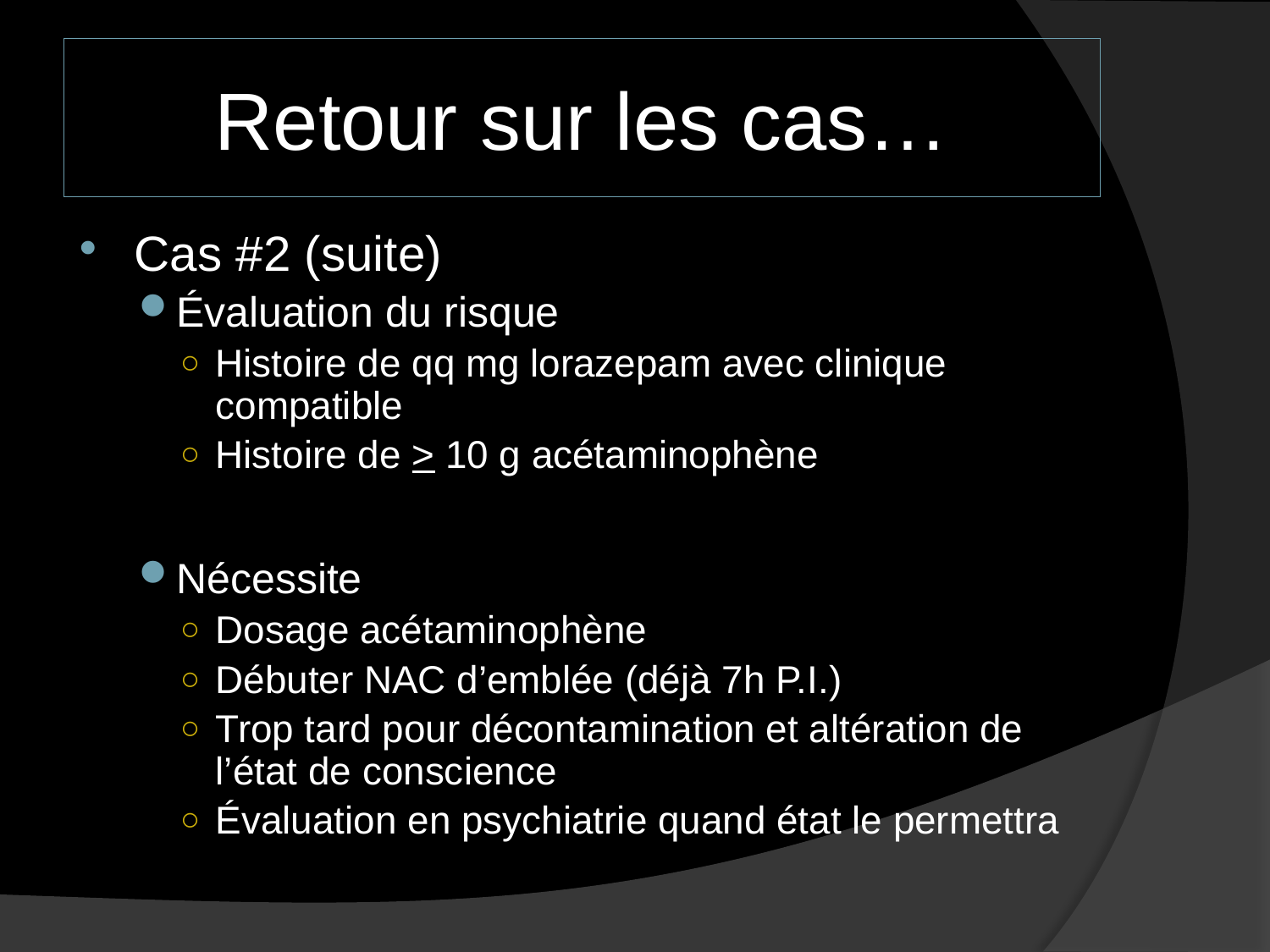

# Retour sur les cas…
Cas #2 (suite)
Évaluation du risque
Histoire de qq mg lorazepam avec clinique compatible
Histoire de > 10 g acétaminophène

Nécessite
Dosage acétaminophène
Débuter NAC d’emblée (déjà 7h P.I.)
Trop tard pour décontamination et altération de l’état de conscience
Évaluation en psychiatrie quand état le permettra